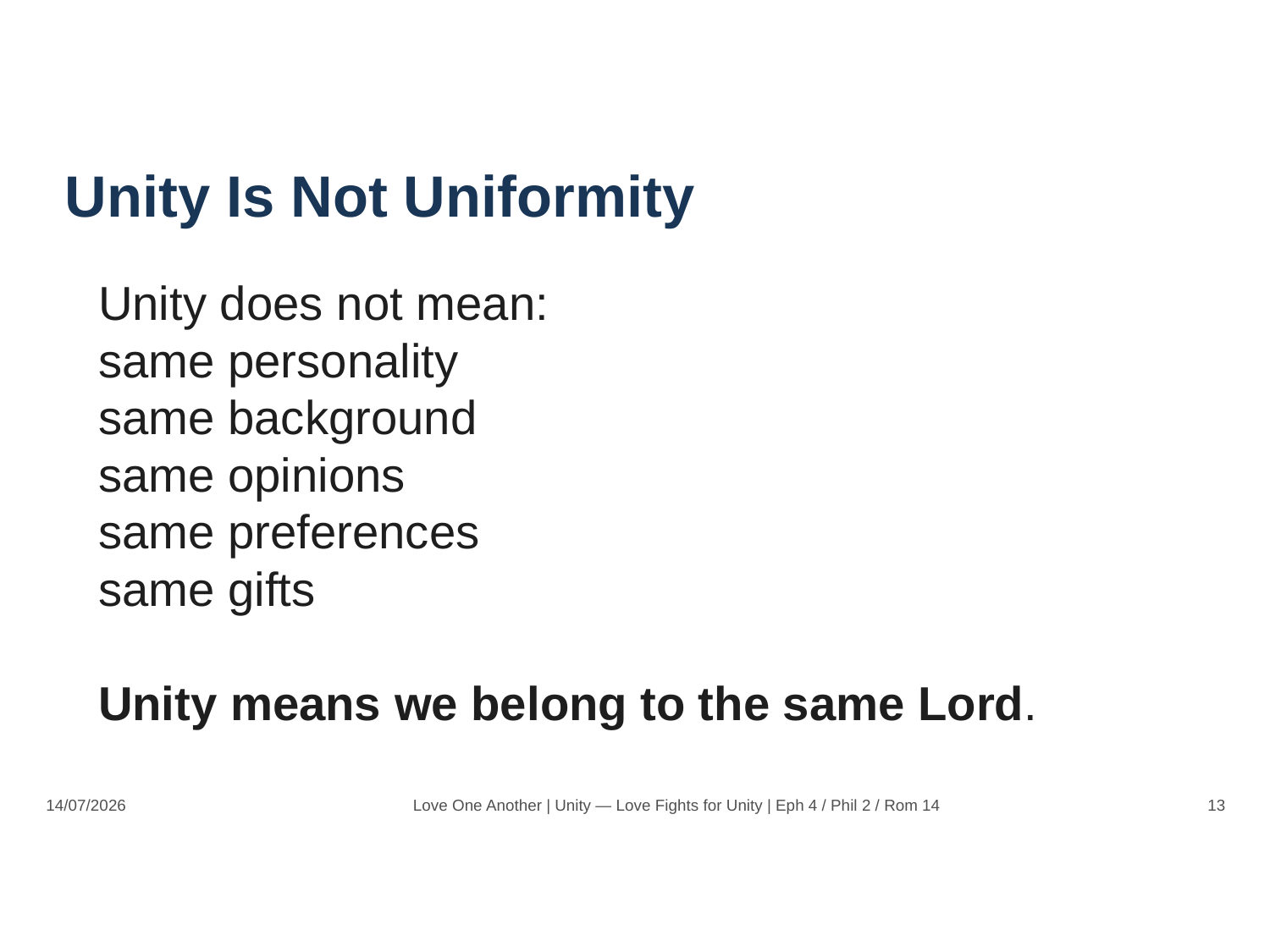

Unity Is Not Uniformity
Unity does not mean:
same personality
same background
same opinions
same preferences
same gifts

Unity means we belong to the same Lord.
14/07/2026
Love One Another | Unity — Love Fights for Unity | Eph 4 / Phil 2 / Rom 14
13